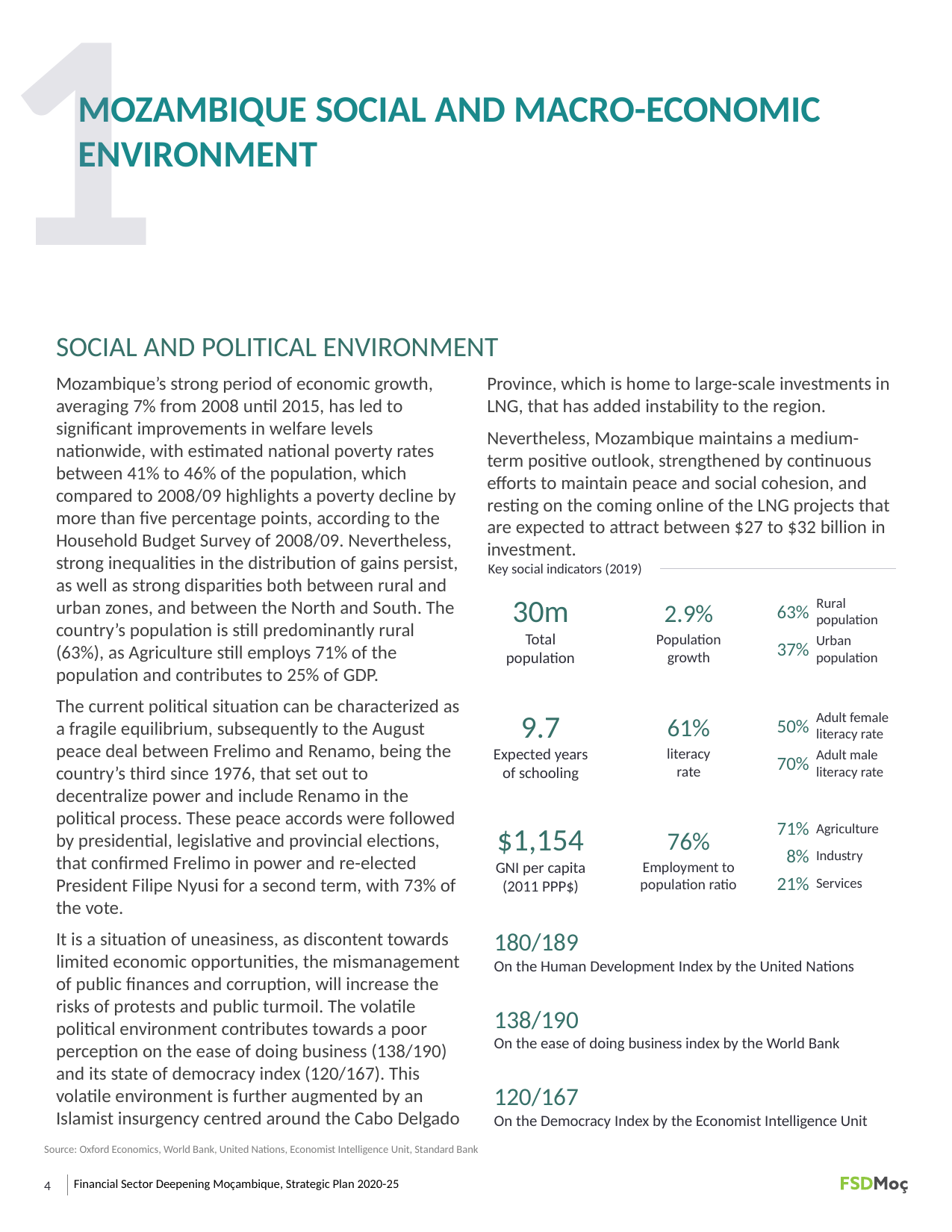

1
# MOZAMBIQUE SOCIAL AND MACRO-ECONOMIC ENVIRONMENT
SOCIAL AND POLITICAL ENVIRONMENT
Mozambique’s strong period of economic growth, averaging 7% from 2008 until 2015, has led to significant improvements in welfare levels nationwide, with estimated national poverty rates between 41% to 46% of the population, which compared to 2008/09 highlights a poverty decline by more than five percentage points, according to the Household Budget Survey of 2008/09. Nevertheless, strong inequalities in the distribution of gains persist, as well as strong disparities both between rural and urban zones, and between the North and South. The country’s population is still predominantly rural (63%), as Agriculture still employs 71% of the population and contributes to 25% of GDP.
The current political situation can be characterized as a fragile equilibrium, subsequently to the August peace deal between Frelimo and Renamo, being the country’s third since 1976, that set out to decentralize power and include Renamo in the political process. These peace accords were followed by presidential, legislative and provincial elections, that confirmed Frelimo in power and re-elected President Filipe Nyusi for a second term, with 73% of the vote.
It is a situation of uneasiness, as discontent towards limited economic opportunities, the mismanagement of public finances and corruption, will increase the risks of protests and public turmoil. The volatile political environment contributes towards a poor perception on the ease of doing business (138/190) and its state of democracy index (120/167). This volatile environment is further augmented by an Islamist insurgency centred around the Cabo Delgado Province, which is home to large-scale investments in LNG, that has added instability to the region.
Nevertheless, Mozambique maintains a medium-term positive outlook, strengthened by continuous efforts to maintain peace and social cohesion, and resting on the coming online of the LNG projects that are expected to attract between $27 to $32 billion in investment.
Key social indicators (2019)
30m
Total population
2.9%
Population growth
Rural population
63%
Urban population
37%
9.7
Expected years of schooling
61%
literacy rate
Adult female literacy rate
50%
Adult male literacy rate
70%
$1,154
GNI per capita (2011 PPP$)
71%
Agriculture
8%
Industry
21%
Services
76%
Employment to population ratio
180/189
On the Human Development Index by the United Nations
138/190
On the ease of doing business index by the World Bank
120/167
On the Democracy Index by the Economist Intelligence Unit
Source: Oxford Economics, World Bank, United Nations, Economist Intelligence Unit, Standard Bank
4
Financial Sector Deepening Moçambique, Strategic Plan 2020-25